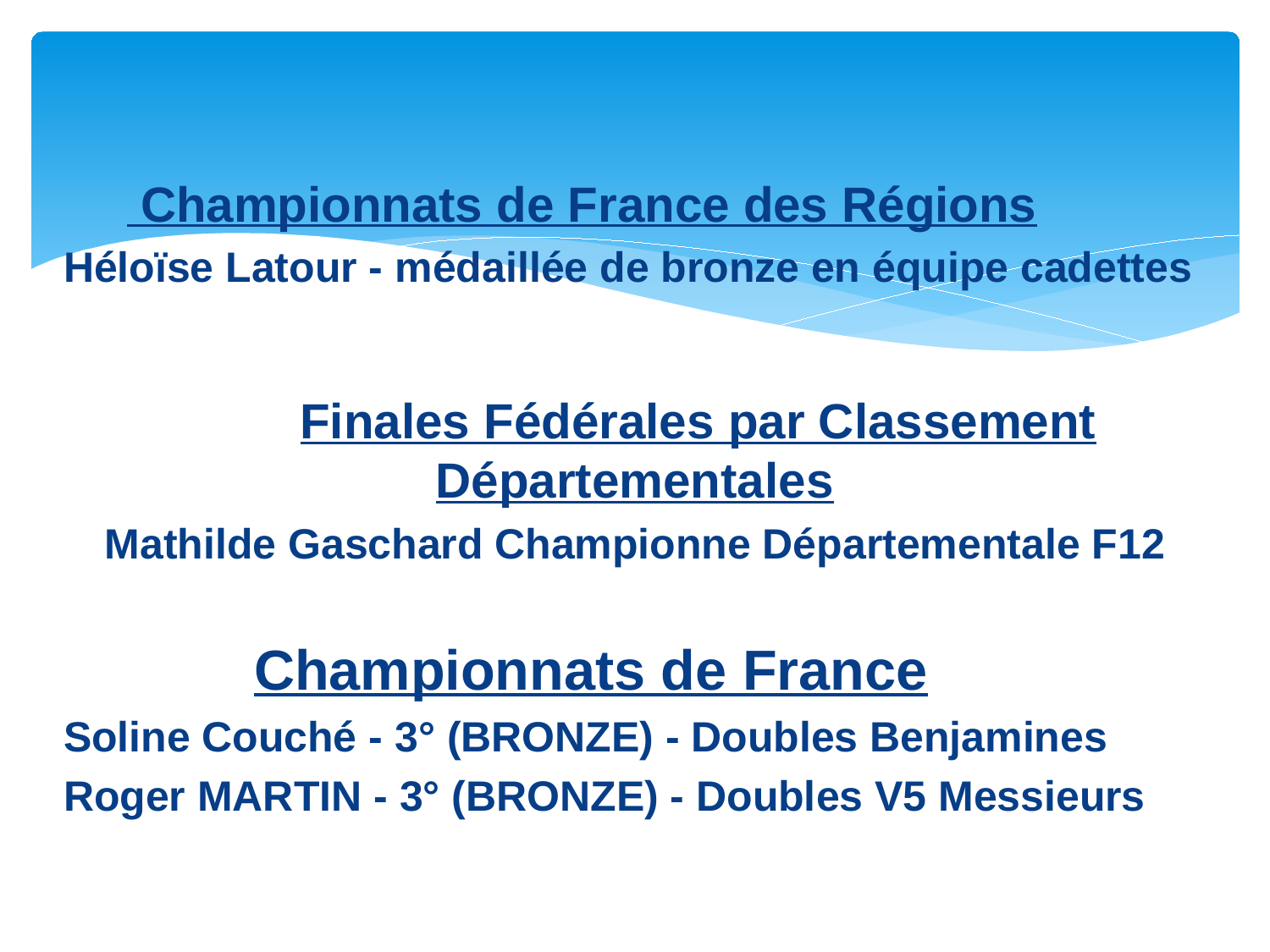

Championnats de France des Régions
Héloïse Latour - médaillée de bronze en équipe cadettes

	Finales Fédérales par Classement Départementales
Mathilde Gaschard Championne Départementale F12

Championnats de France
Soline Couché - 3° (BRONZE) - Doubles Benjamines
Roger MARTIN - 3° (BRONZE) - Doubles V5 Messieurs